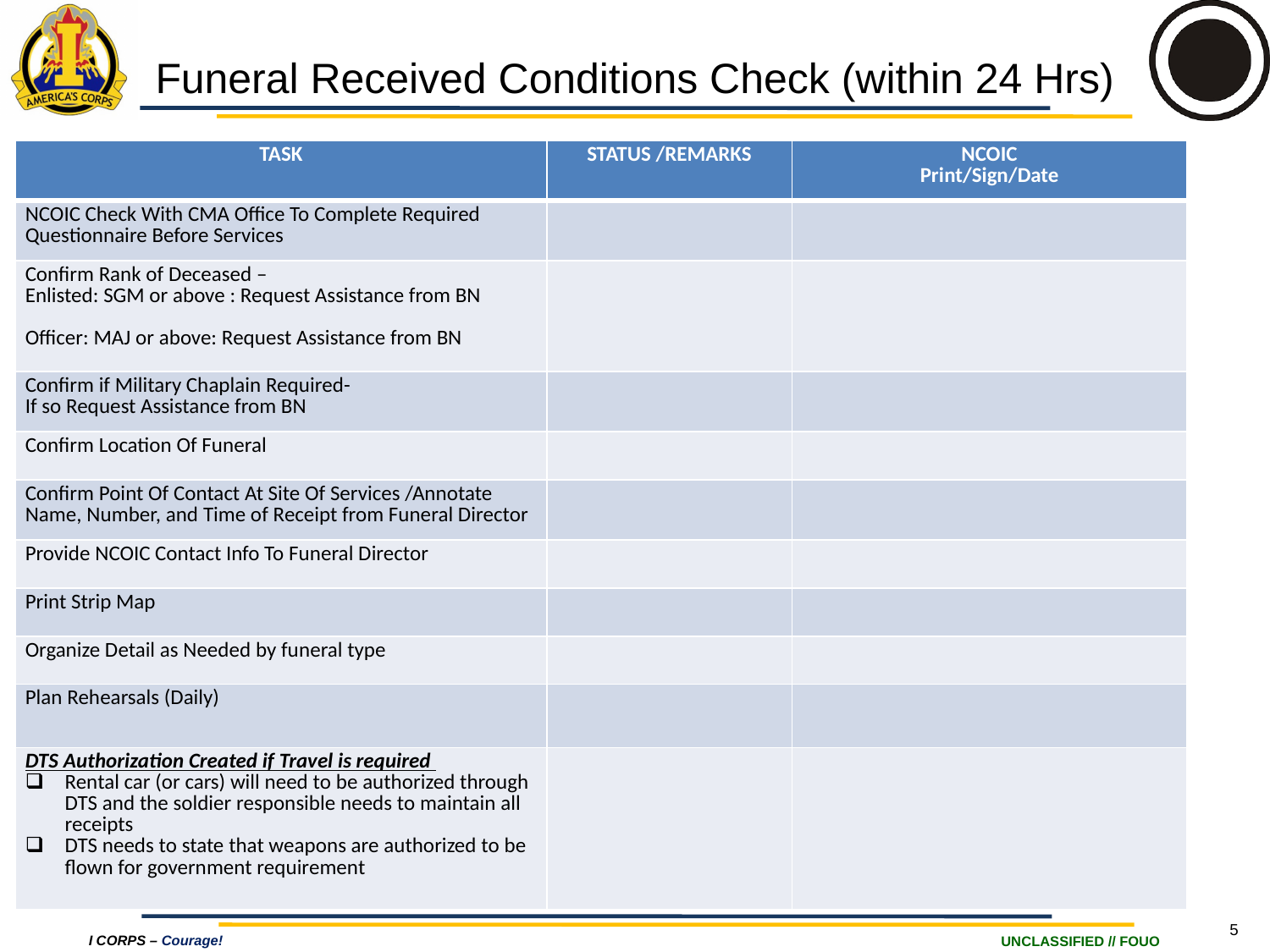

Funeral Received Conditions Check (within 24 Hrs)
| TASK | STATUS /REMARKS | NCOIC Print/Sign/Date |
| --- | --- | --- |
| NCOIC Check With CMA Office To Complete Required Questionnaire Before Services |  |  |
| Confirm Rank of Deceased – Enlisted: SGM or above : Request Assistance from BN Officer: MAJ or above: Request Assistance from BN |  |  |
| Confirm if Military Chaplain Required- If so Request Assistance from BN |  |  |
| Confirm Location Of Funeral |  |  |
| Confirm Point Of Contact At Site Of Services /Annotate Name, Number, and Time of Receipt from Funeral Director |  |  |
| Provide NCOIC Contact Info To Funeral Director |  |  |
| Print Strip Map |  |  |
| Organize Detail as Needed by funeral type |  |  |
| Plan Rehearsals (Daily) |  |  |
| DTS Authorization Created if Travel is required Rental car (or cars) will need to be authorized through DTS and the soldier responsible needs to maintain all receipts DTS needs to state that weapons are authorized to be flown for government requirement |  |  |